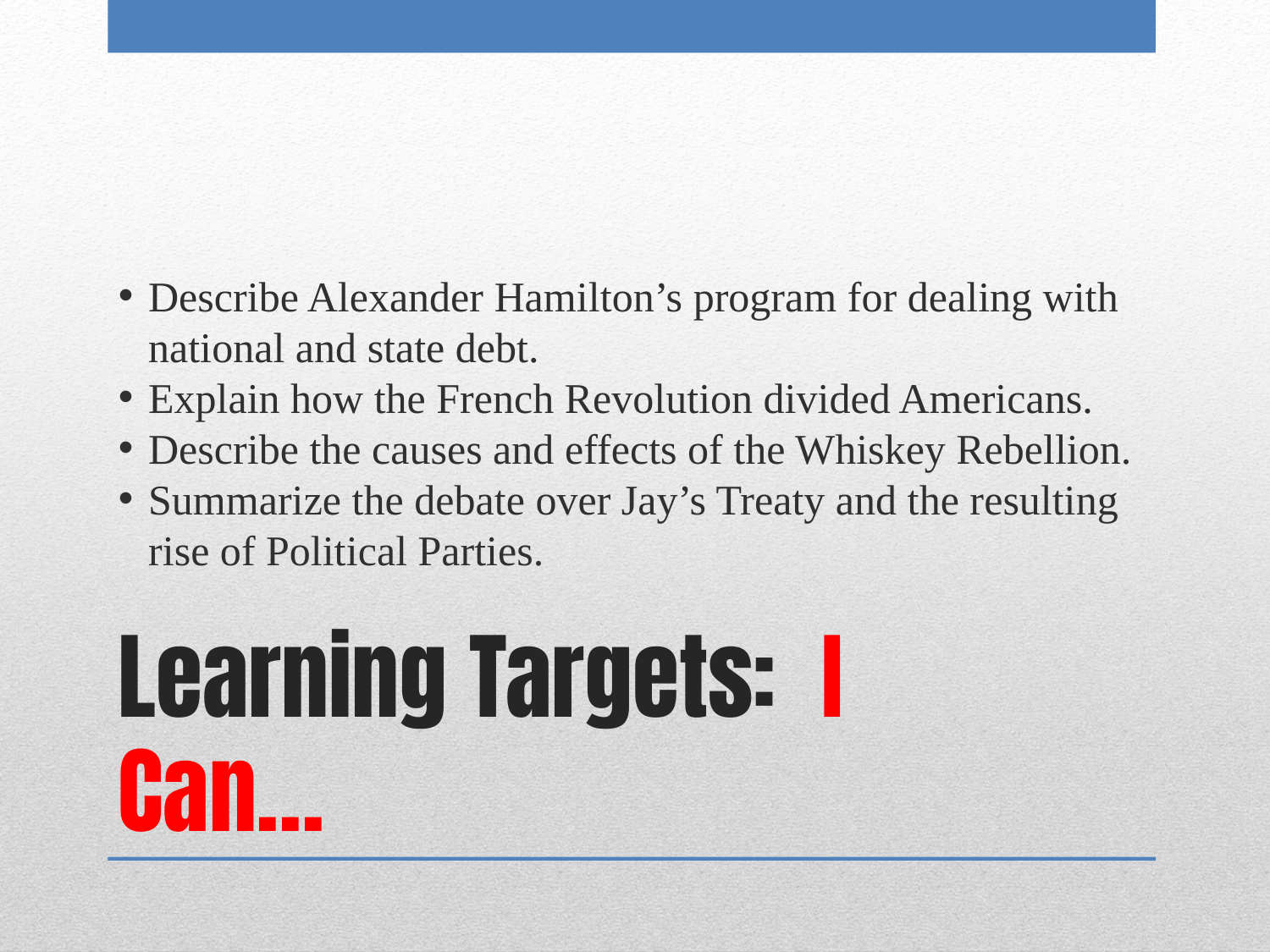

Describe Alexander Hamilton’s program for dealing with national and state debt.
Explain how the French Revolution divided Americans.
Describe the causes and effects of the Whiskey Rebellion.
Summarize the debate over Jay’s Treaty and the resulting rise of Political Parties.
Learning Targets:  I Can…